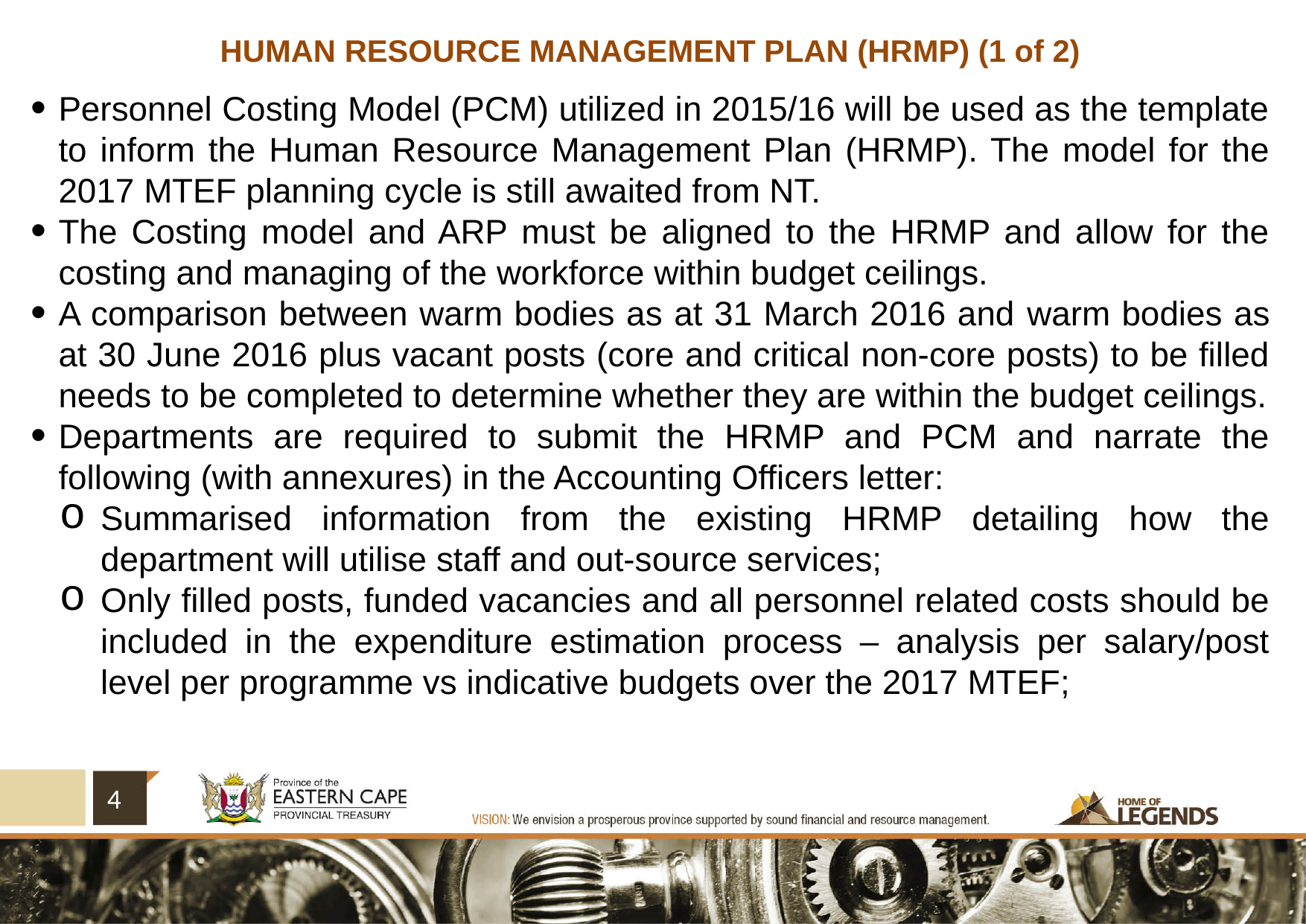

# HUMAN RESOURCE MANAGEMENT PLAN (HRMP) (1 of 2)
Personnel Costing Model (PCM) utilized in 2015/16 will be used as the template to inform the Human Resource Management Plan (HRMP). The model for the 2017 MTEF planning cycle is still awaited from NT.
The Costing model and ARP must be aligned to the HRMP and allow for the costing and managing of the workforce within budget ceilings.
A comparison between warm bodies as at 31 March 2016 and warm bodies as at 30 June 2016 plus vacant posts (core and critical non-core posts) to be filled needs to be completed to determine whether they are within the budget ceilings.
Departments are required to submit the HRMP and PCM and narrate the following (with annexures) in the Accounting Officers letter:
Summarised information from the existing HRMP detailing how the department will utilise staff and out-source services;
Only filled posts, funded vacancies and all personnel related costs should be included in the expenditure estimation process – analysis per salary/post level per programme vs indicative budgets over the 2017 MTEF;

4